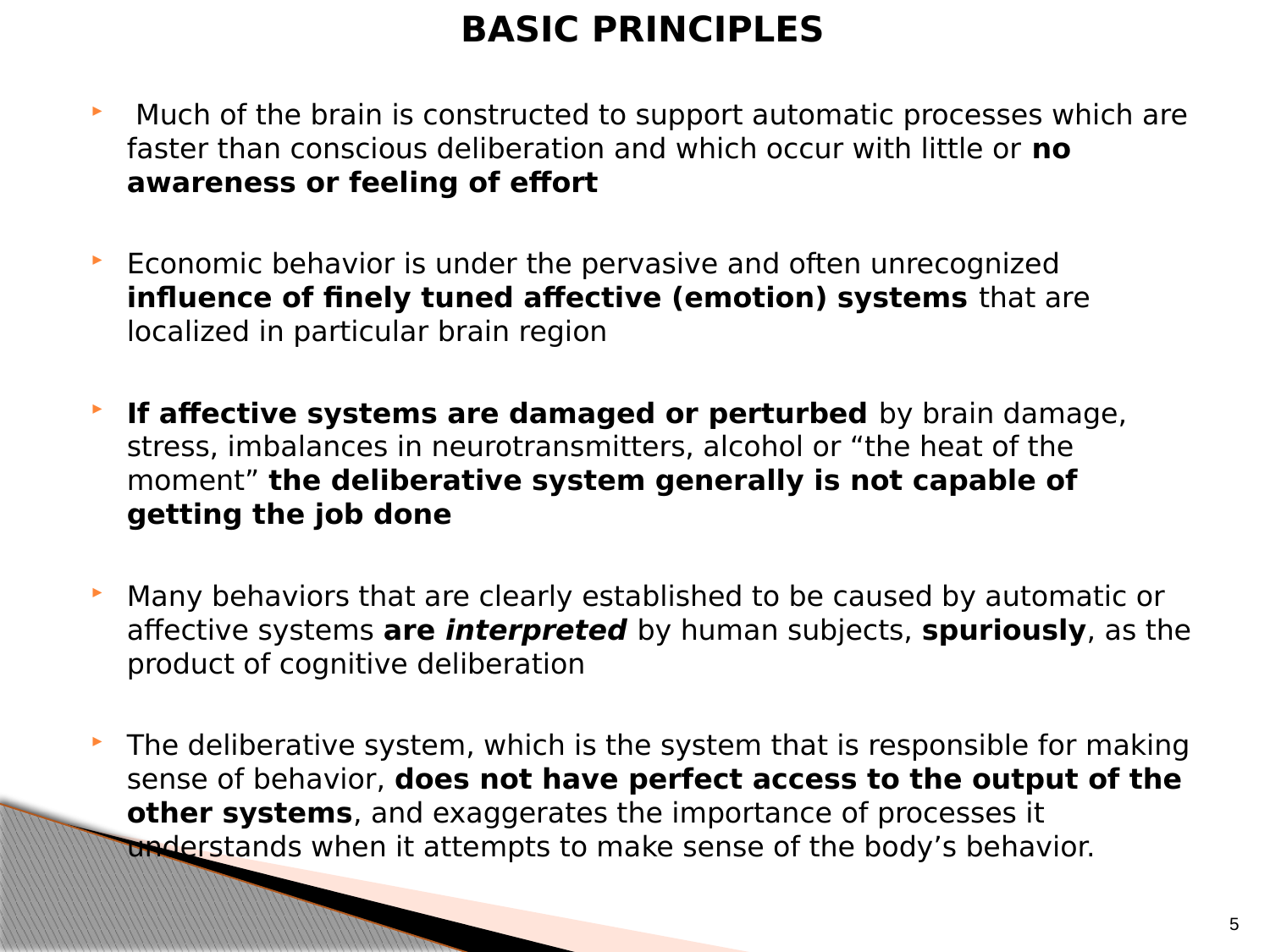

BASIC PRINCIPLES

 Much of the brain is constructed to support automatic processes which are faster than conscious deliberation and which occur with little or no awareness or feeling of effort

Economic behavior is under the pervasive and often unrecognized influence of finely tuned affective (emotion) systems that are localized in particular brain region

If affective systems are damaged or perturbed by brain damage, stress, imbalances in neurotransmitters, alcohol or “the heat of the moment” the deliberative system generally is not capable of getting the job done

Many behaviors that are clearly established to be caused by automatic or affective systems are interpreted by human subjects, spuriously, as the product of cognitive deliberation

The deliberative system, which is the system that is responsible for making sense of behavior, does not have perfect access to the output of the other systems, and exaggerates the importance of processes it understands when it attempts to make sense of the body’s behavior.

5